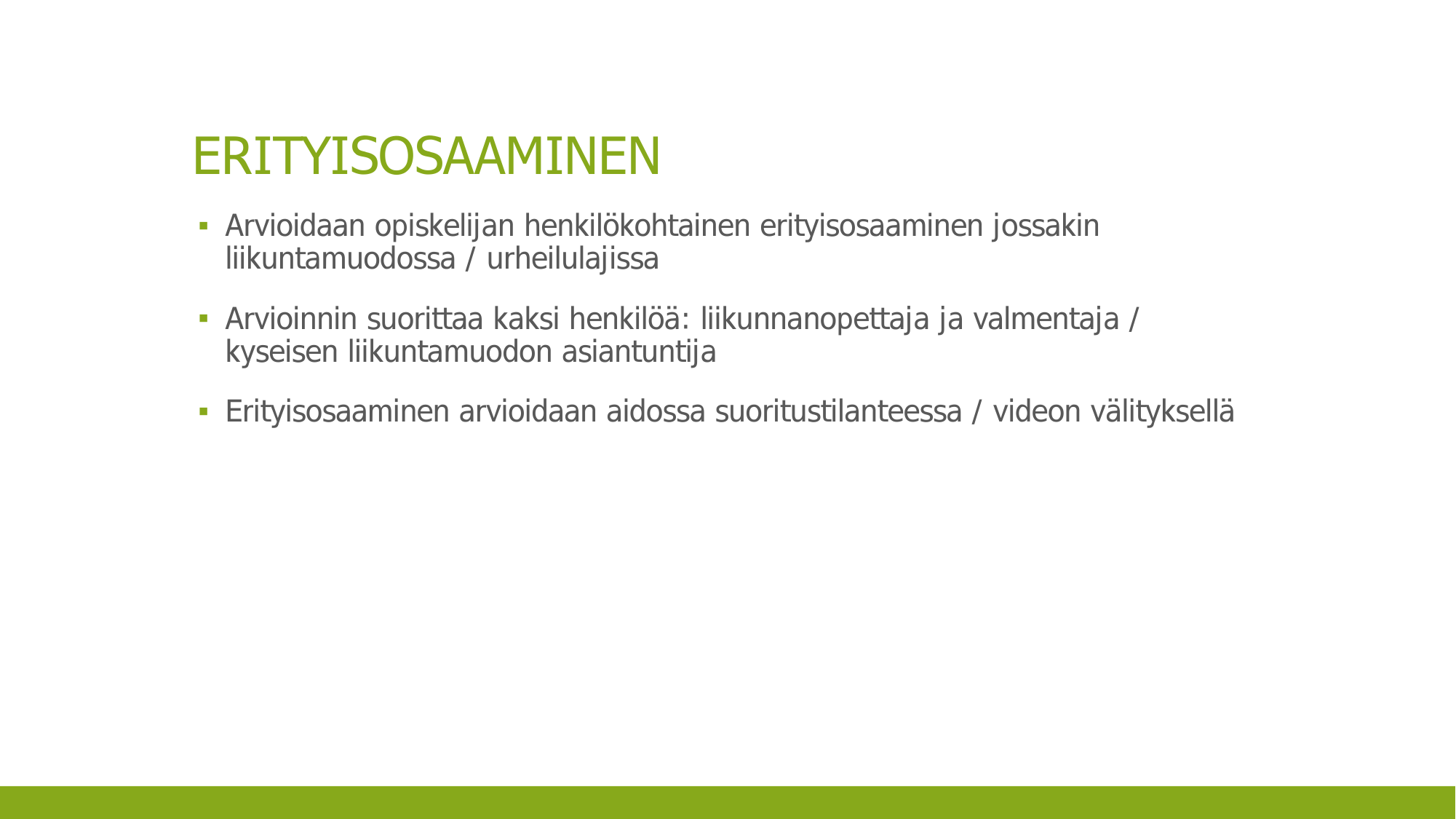

# erityisosaaminen
Arvioidaan opiskelijan henkilökohtainen erityisosaaminen jossakin liikuntamuodossa / urheilulajissa
Arvioinnin suorittaa kaksi henkilöä: liikunnanopettaja ja valmentaja / kyseisen liikuntamuodon asiantuntija
Erityisosaaminen arvioidaan aidossa suoritustilanteessa / videon välityksellä